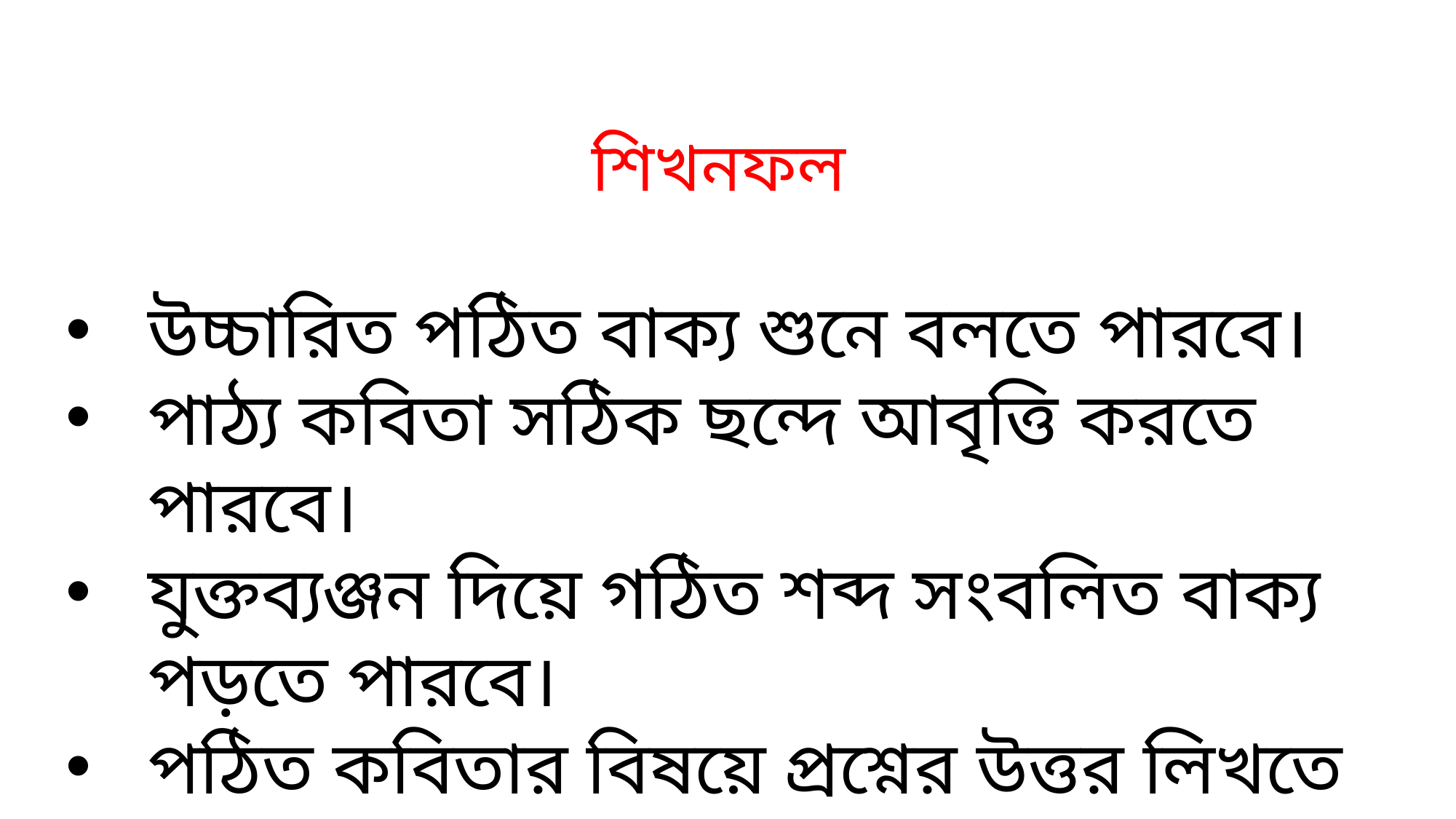

শিখনফল

উচ্চারিত পঠিত বাক্য শুনে বলতে পারবে।
পাঠ্য কবিতা সঠিক ছন্দে আবৃত্তি করতে পারবে।
যুক্তব্যঞ্জন দিয়ে গঠিত শব্দ সংবলিত বাক্য পড়তে পারবে।
পঠিত কবিতার বিষয়ে প্রশ্নের উত্তর লিখতে পারবে।